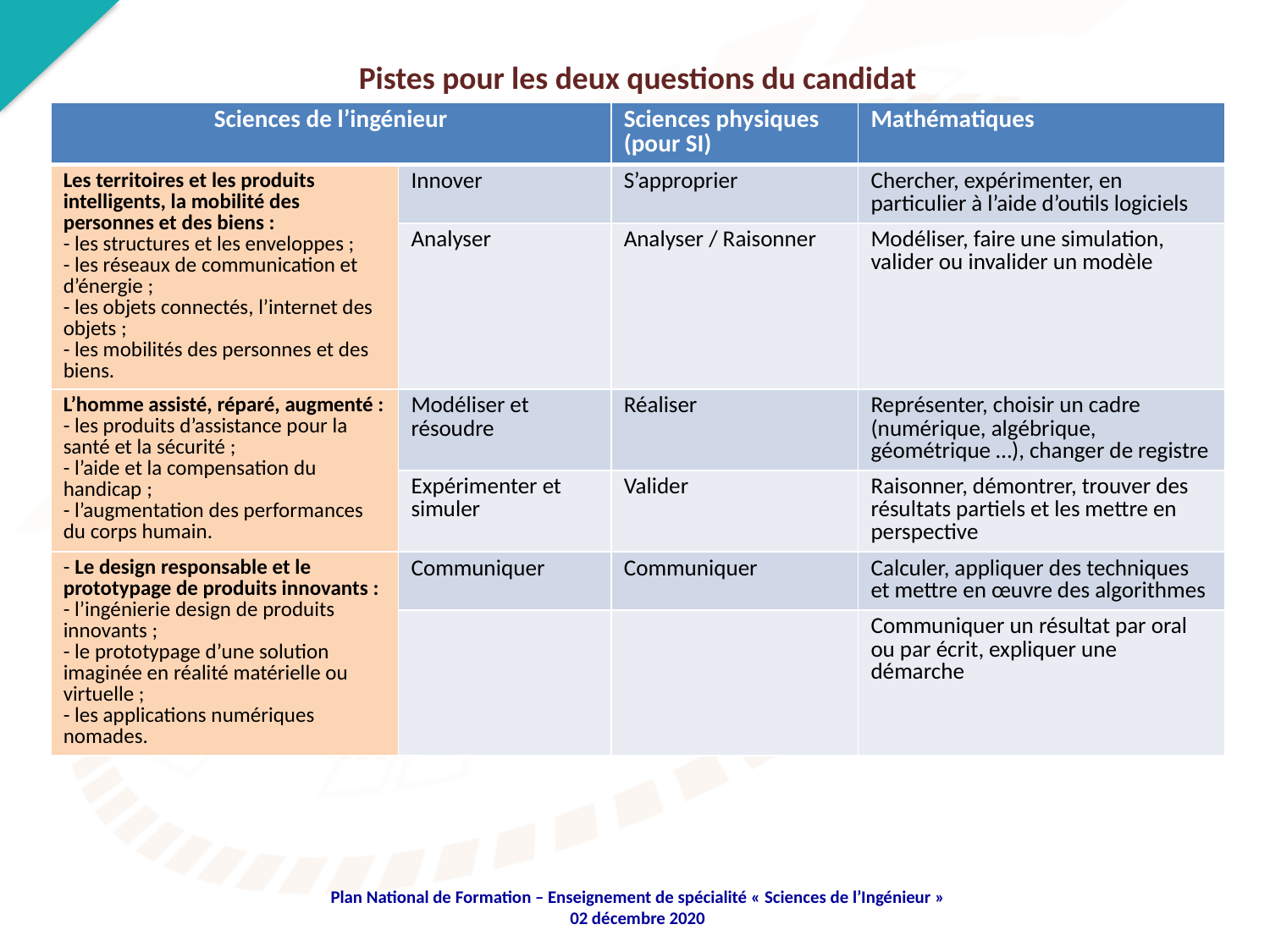

Pistes pour les deux questions du candidat
| Sciences de l’ingénieur |  | Sciences physiques (pour SI) | Mathématiques |
| --- | --- | --- | --- |
| Les territoires et les produits intelligents, la mobilité des personnes et des biens : - les structures et les enveloppes ; - les réseaux de communication et d’énergie ; - les objets connectés, l’internet des objets ; - les mobilités des personnes et des biens. | Innover | S’approprier | Chercher, expérimenter, en particulier à l’aide d’outils logiciels |
|  | Analyser | Analyser / Raisonner | Modéliser, faire une simulation, valider ou invalider un modèle |
| L’homme assisté, réparé, augmenté : - les produits d’assistance pour la santé et la sécurité ; - l’aide et la compensation du handicap ; - l’augmentation des performances du corps humain. | Modéliser et résoudre | Réaliser | Représenter, choisir un cadre (numérique, algébrique, géométrique …), changer de registre |
|  | Expérimenter et simuler | Valider | Raisonner, démontrer, trouver des résultats partiels et les mettre en perspective |
| - Le design responsable et le prototypage de produits innovants : - l’ingénierie design de produits innovants ; - le prototypage d’une solution imaginée en réalité matérielle ou virtuelle ; - les applications numériques nomades. | Communiquer | Communiquer | Calculer, appliquer des techniques et mettre en œuvre des algorithmes |
|  |  |  | Communiquer un résultat par oral ou par écrit, expliquer une démarche |